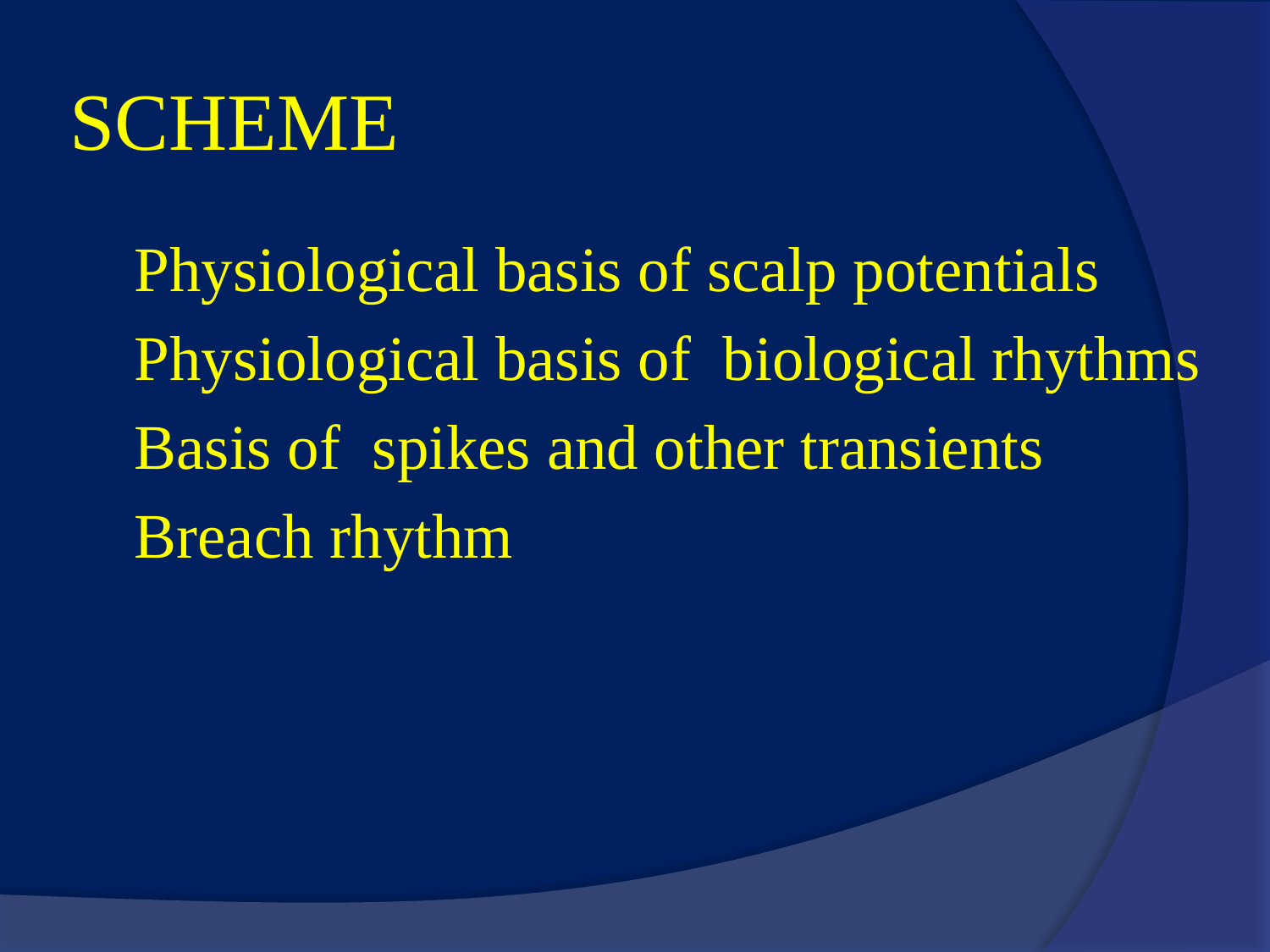

# SCHEME
Physiological basis of scalp potentials
Physiological basis of  biological rhythms
Basis of  spikes and other transients
Breach rhythm